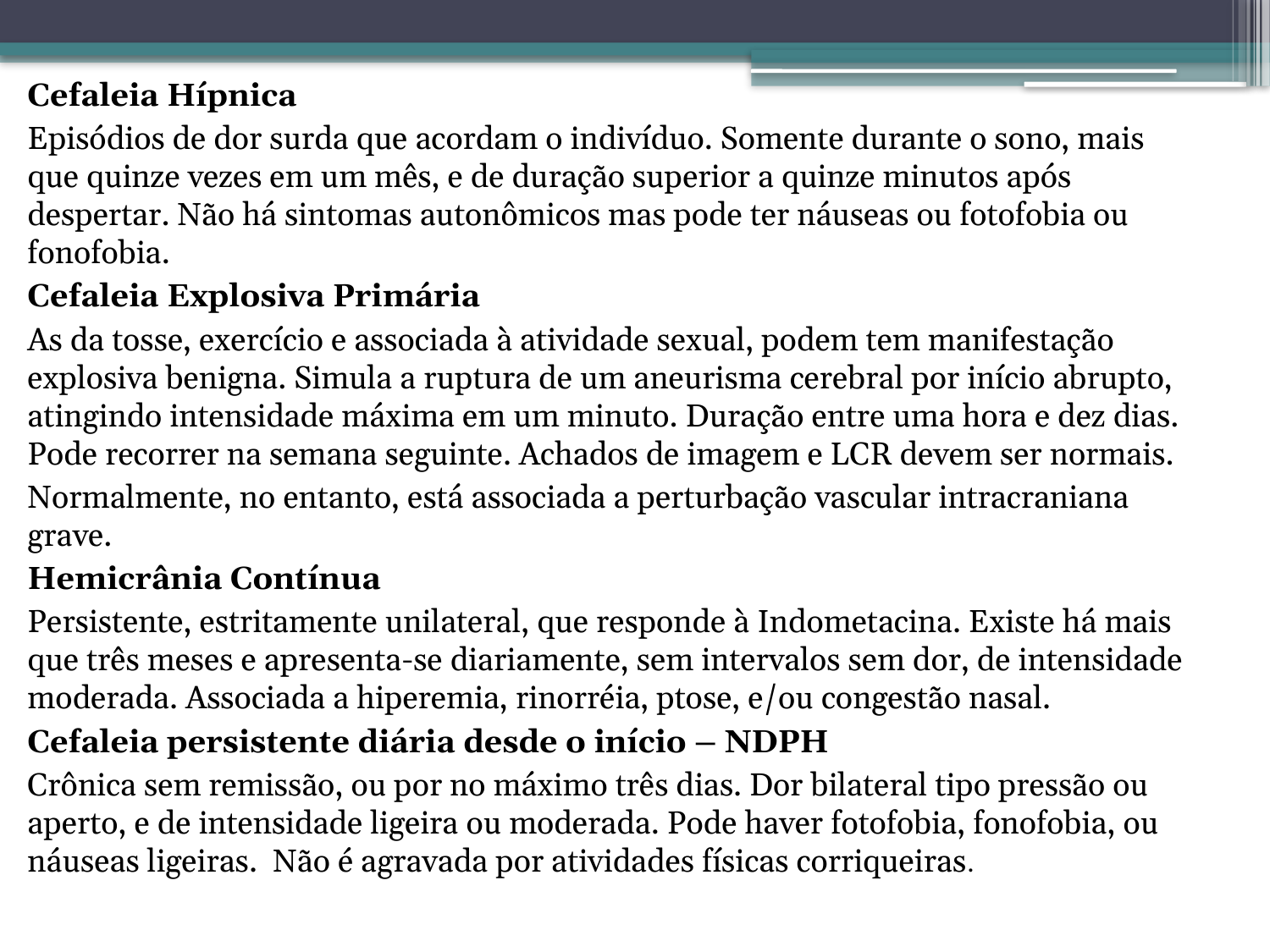

Cefaleia Hípnica
Episódios de dor surda que acordam o indivíduo. Somente durante o sono, mais que quinze vezes em um mês, e de duração superior a quinze minutos após despertar. Não há sintomas autonômicos mas pode ter náuseas ou fotofobia ou fonofobia.
Cefaleia Explosiva Primária
As da tosse, exercício e associada à atividade sexual, podem tem manifestação explosiva benigna. Simula a ruptura de um aneurisma cerebral por início abrupto, atingindo intensidade máxima em um minuto. Duração entre uma hora e dez dias. Pode recorrer na semana seguinte. Achados de imagem e LCR devem ser normais.
Normalmente, no entanto, está associada a perturbação vascular intracraniana grave.
Hemicrânia Contínua
Persistente, estritamente unilateral, que responde à Indometacina. Existe há mais que três meses e apresenta-se diariamente, sem intervalos sem dor, de intensidade moderada. Associada a hiperemia, rinorréia, ptose, e/ou congestão nasal.
Cefaleia persistente diária desde o início – NDPH
Crônica sem remissão, ou por no máximo três dias. Dor bilateral tipo pressão ou aperto, e de intensidade ligeira ou moderada. Pode haver fotofobia, fonofobia, ou náuseas ligeiras.  Não é agravada por atividades físicas corriqueiras.